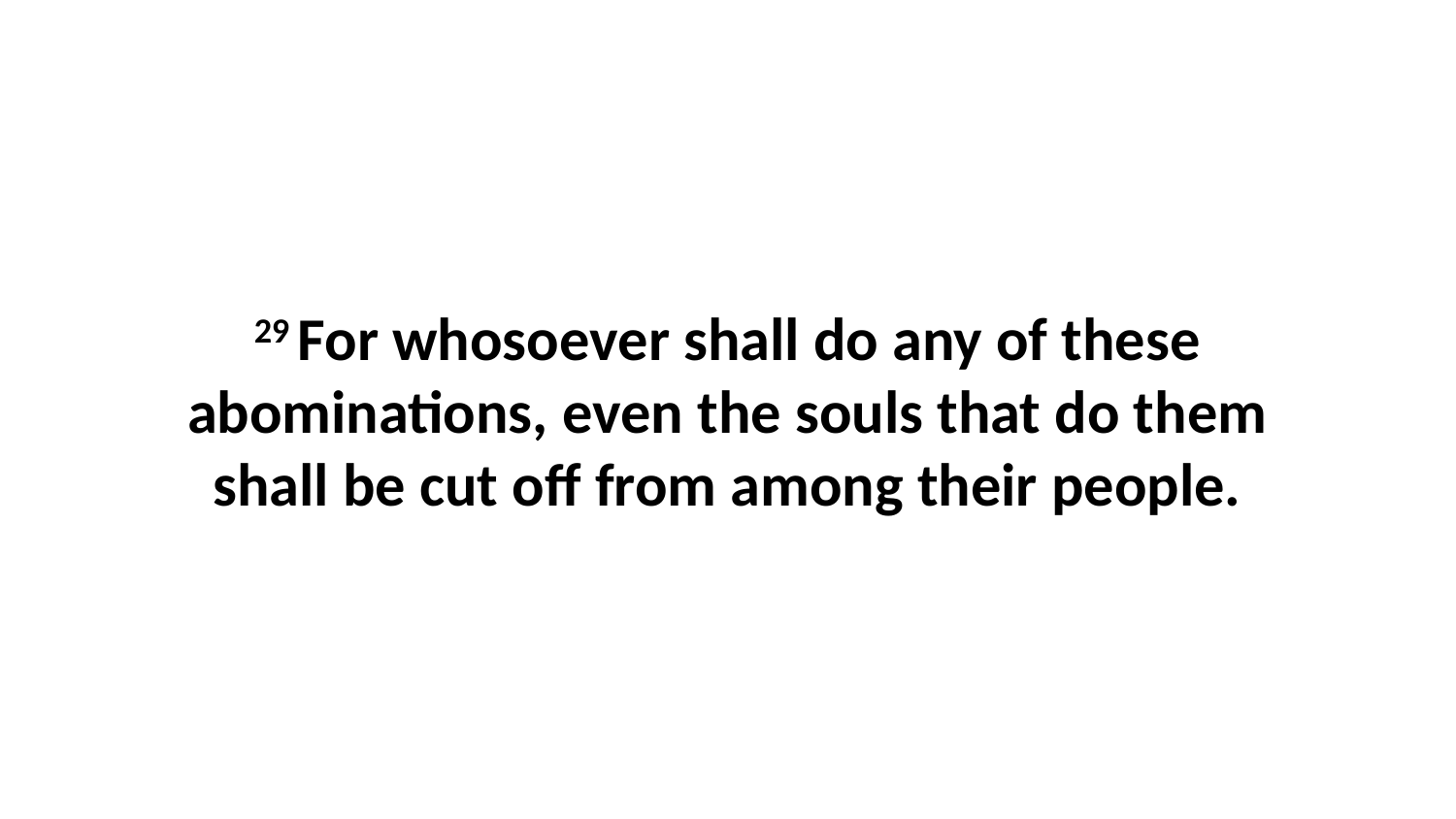

29 For whosoever shall do any of these abominations, even the souls that do them shall be cut off from among their people.